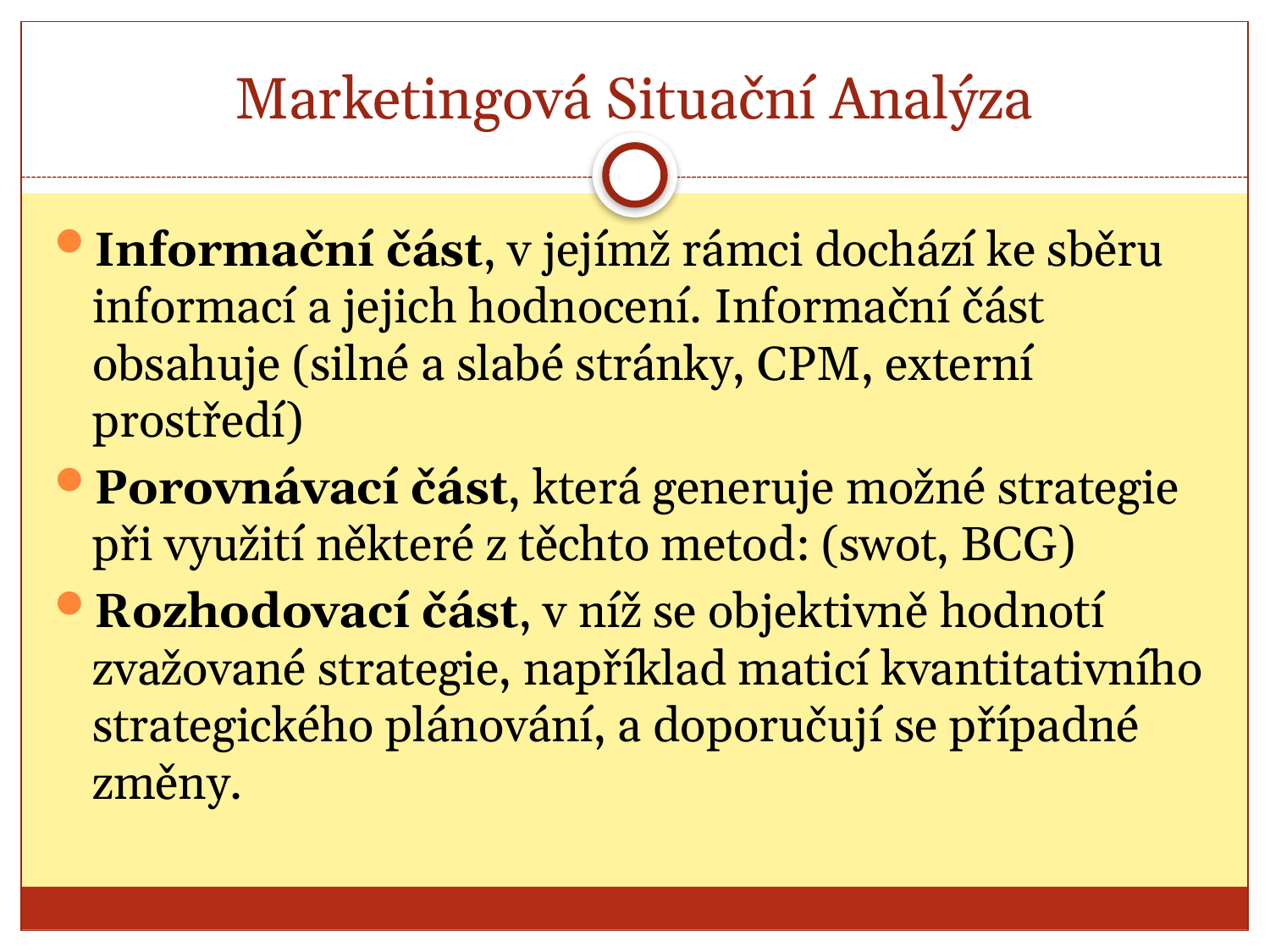

# Marketingová Situační Analýza
Informační část, v jejímž rámci dochází ke sběru informací a jejich hodnocení. Informační část obsahuje (silné a slabé stránky, CPM, externí prostředí)
Porovnávací část, která generuje možné strategie při využití některé z těchto metod: (swot, BCG)
Rozhodovací část, v níž se objektivně hodnotí zvažované strategie, například maticí kvantitativního strategického plánování, a doporučují se případné změny.